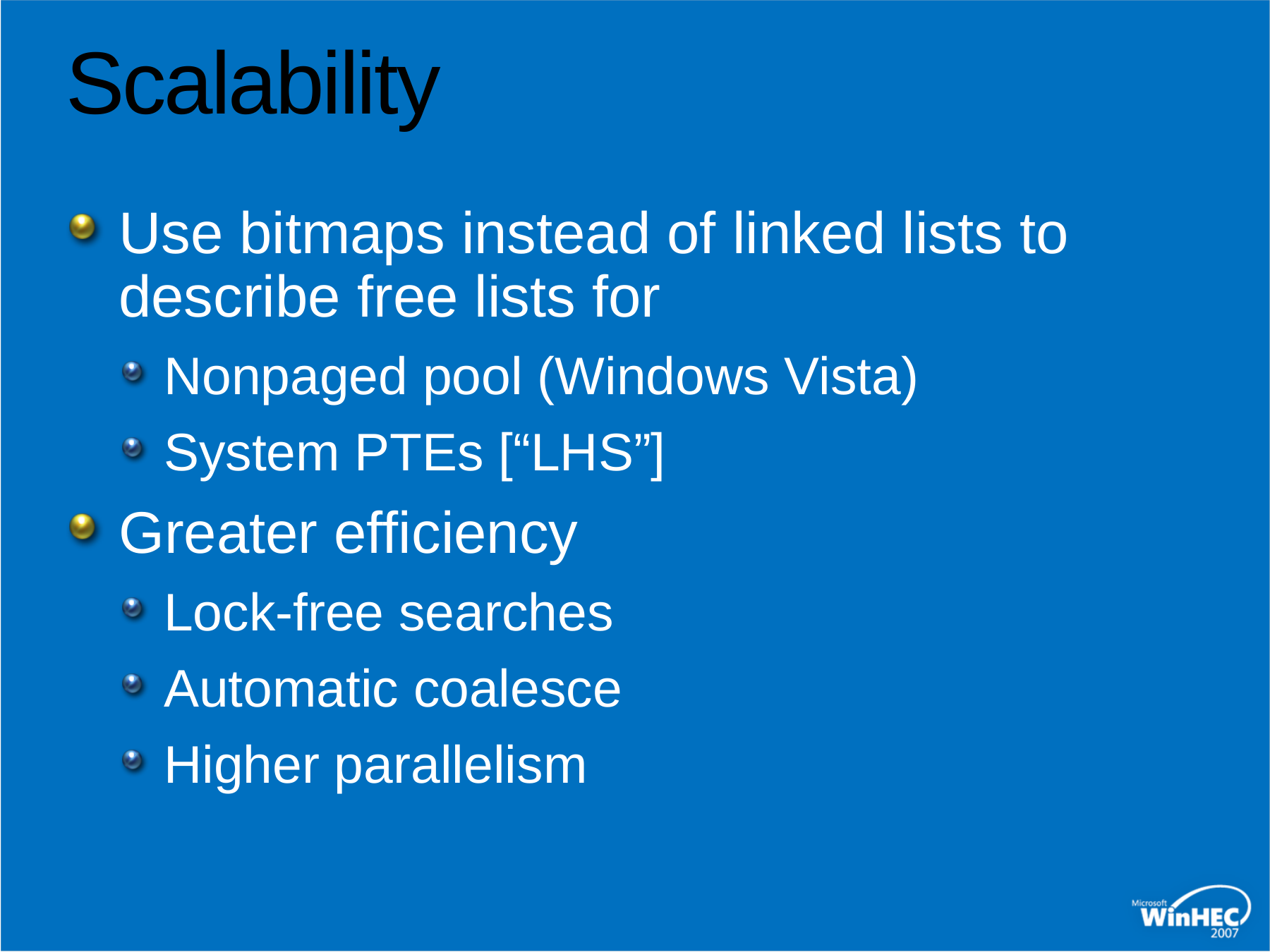

# Scalability
Use bitmaps instead of linked lists to describe free lists for
Nonpaged pool (Windows Vista)
System PTEs [“LHS”]
Greater efficiency
Lock-free searches
Automatic coalesce
Higher parallelism